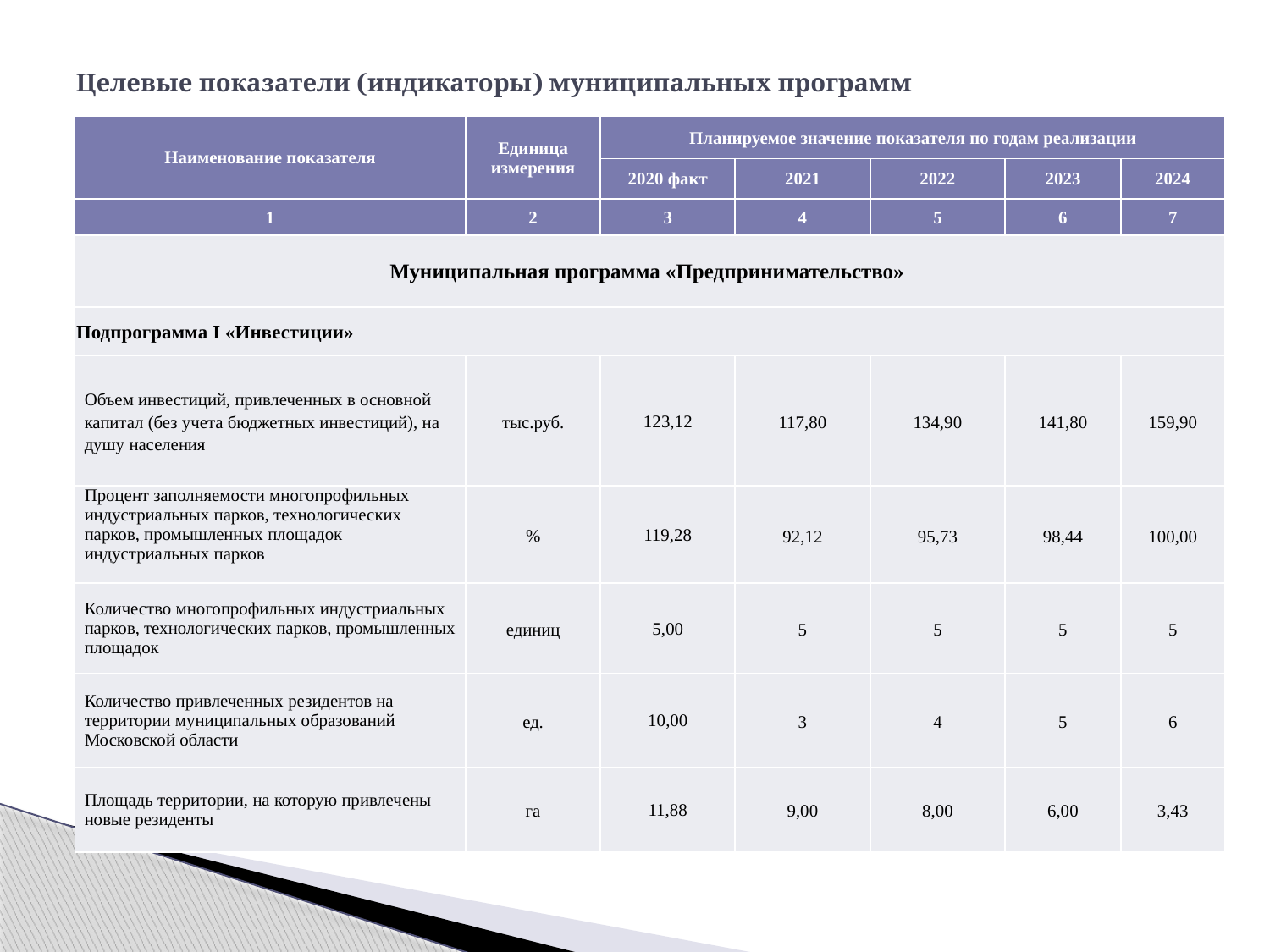

# Целевые показатели (индикаторы) муниципальных программ
| Наименование показателя | Единица измерения | Планируемое значение показателя по годам реализации |  |  |  |  |
| --- | --- | --- | --- | --- | --- | --- |
|  |  | 2020 факт | 2021 | 2022 | 2023 | 2024 |
| 1 | 2 | 3 | 4 | 5 | 6 | 7 |
| Муниципальная программа «Предпринимательство» |  |  |  |  |  |  |
| Подпрограмма I «Инвестиции» |  |  |  |  |  |  |
| Объем инвестиций, привлеченных в основной капитал (без учета бюджетных инвестиций), на душу населения | тыс.руб. | 123,12 | 117,80 | 134,90 | 141,80 | 159,90 |
| Процент заполняемости многопрофильных индустриальных парков, технологических парков, промышленных площадок индустриальных парков | % | 119,28 | 92,12 | 95,73 | 98,44 | 100,00 |
| Количество многопрофильных индустриальных парков, технологических парков, промышленных площадок | единиц | 5,00 | 5 | 5 | 5 | 5 |
| Количество привлеченных резидентов на территории муниципальных образований Московской области | ед. | 10,00 | 3 | 4 | 5 | 6 |
| Площадь территории, на которую привлечены новые резиденты | га | 11,88 | 9,00 | 8,00 | 6,00 | 3,43 |